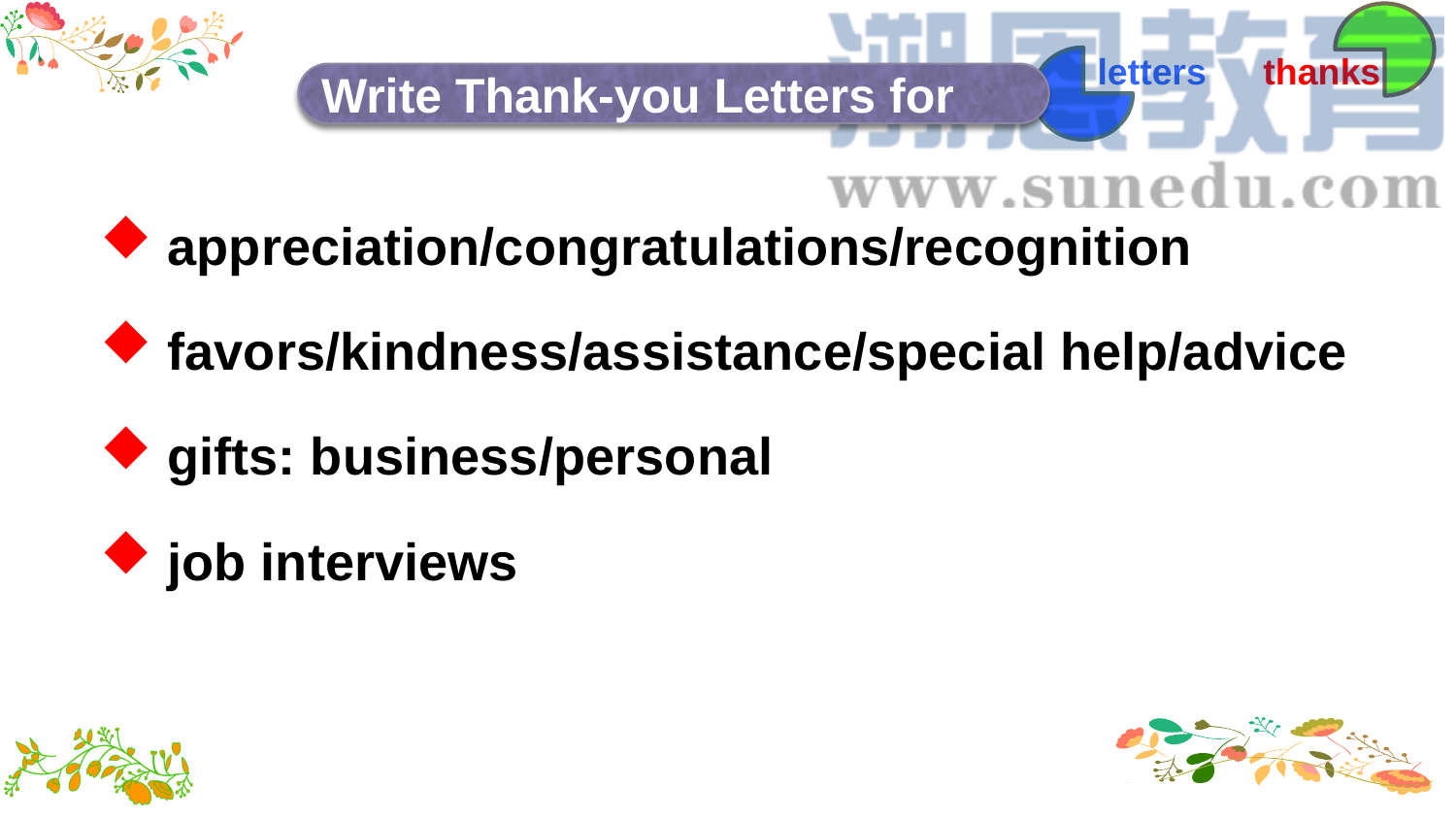

Write Thank-you Letters for
 appreciation/congratulations/recognition
 favors/kindness/assistance/special help/advice
 gifts: business/personal
 job interviews